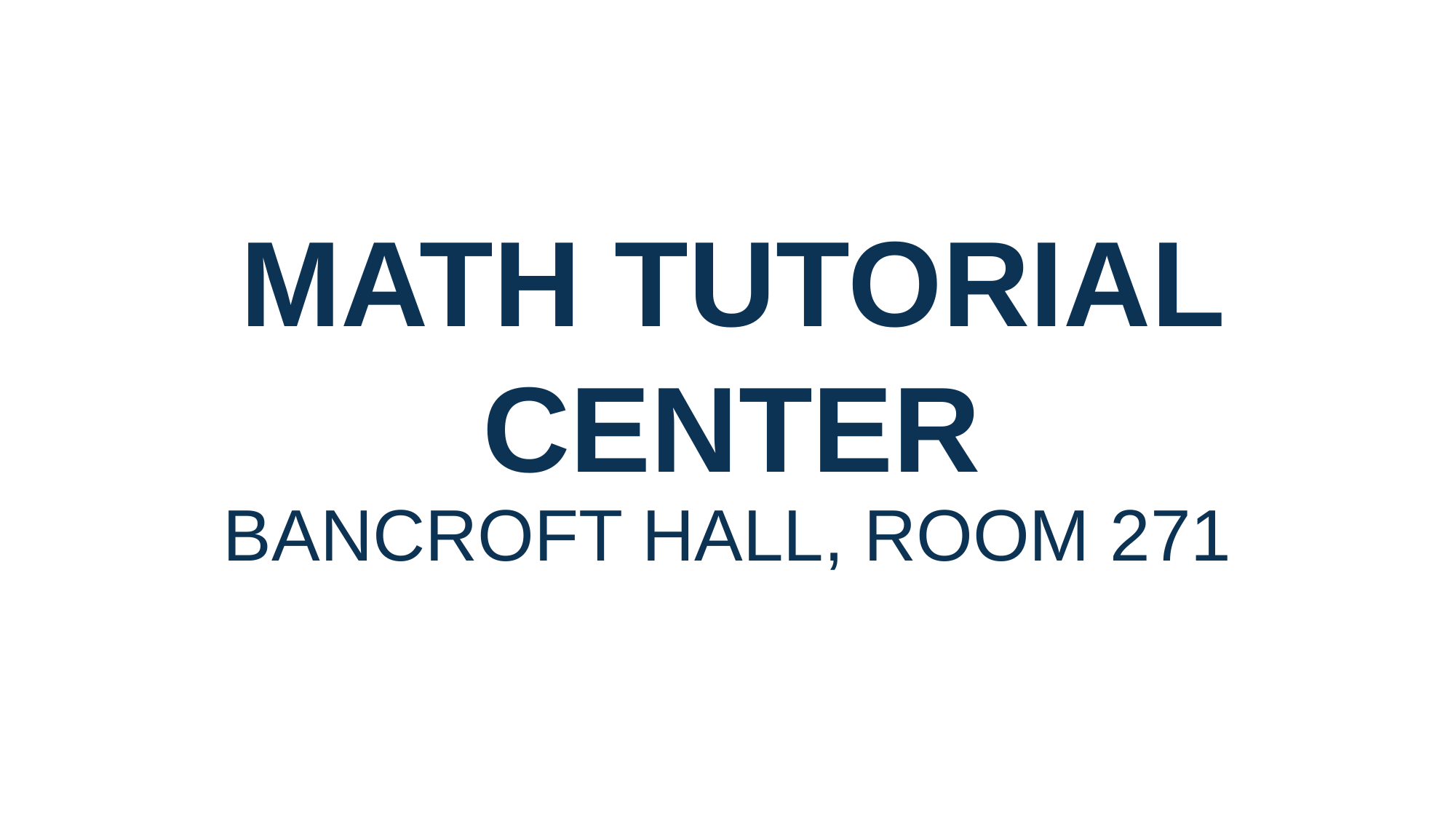

MATH TUTORIAL CENTER
BANCROFT HALL, ROOM 271